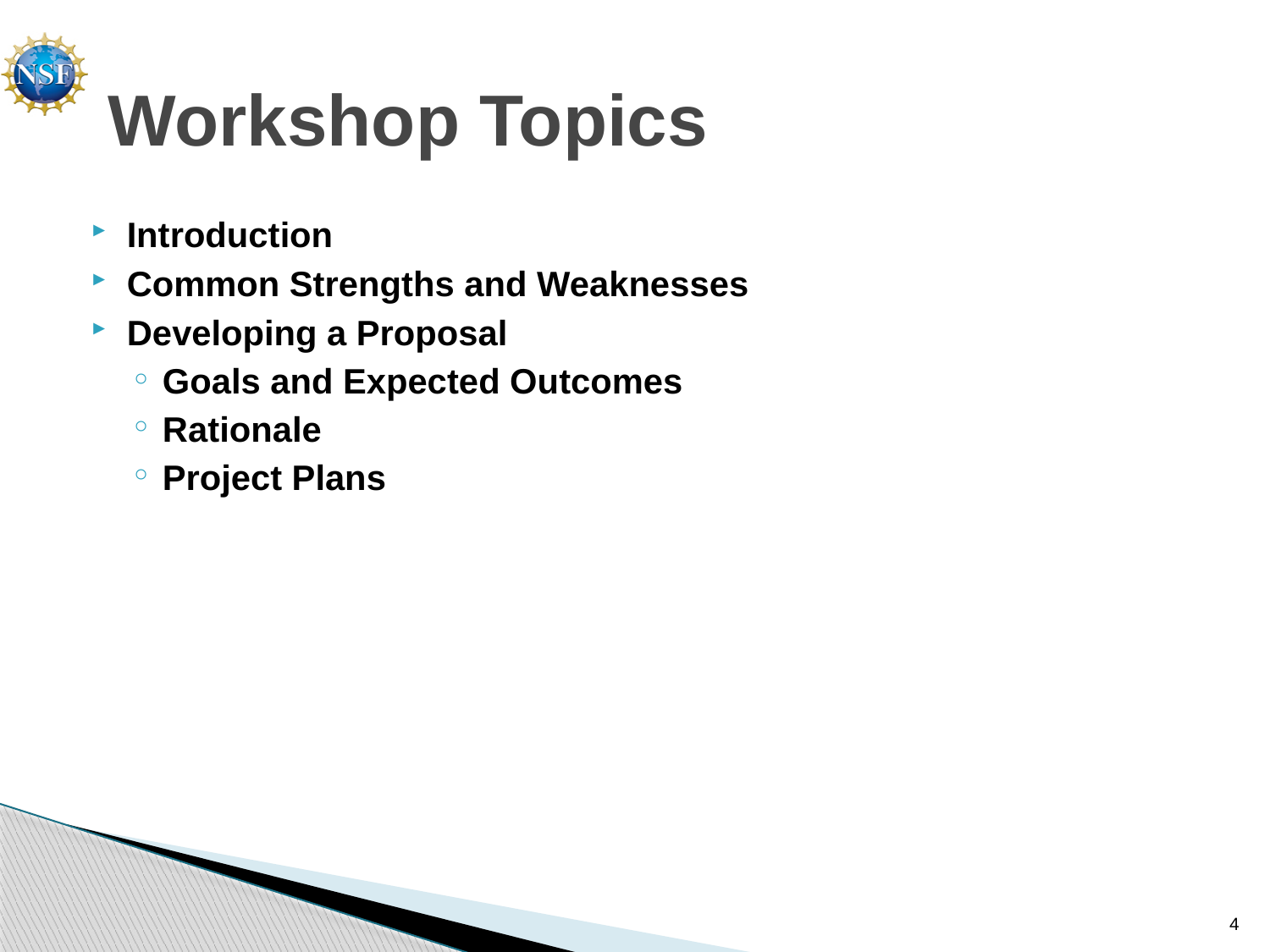

# Workshop Topics
Introduction
Common Strengths and Weaknesses
Developing a Proposal
Goals and Expected Outcomes
Rationale
Project Plans
4